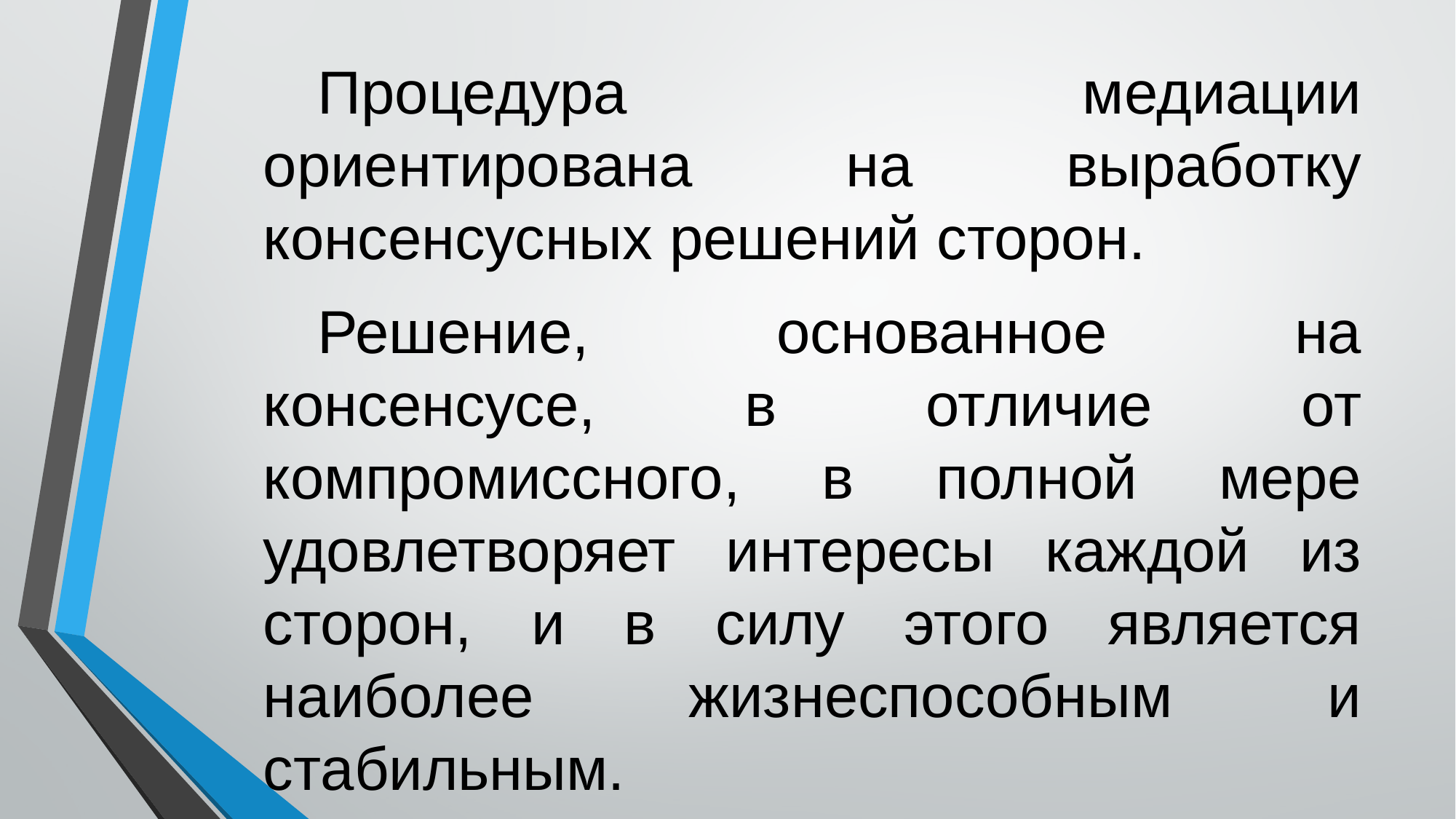

Процедура медиации ориентирована на выработку консенсусных решений сторон.
Решение, основанное на консенсусе, в отличие от компромиссного, в полной мере удовлетворяет интересы каждой из сторон, и в силу этого является наиболее жизнеспособным и стабильным.